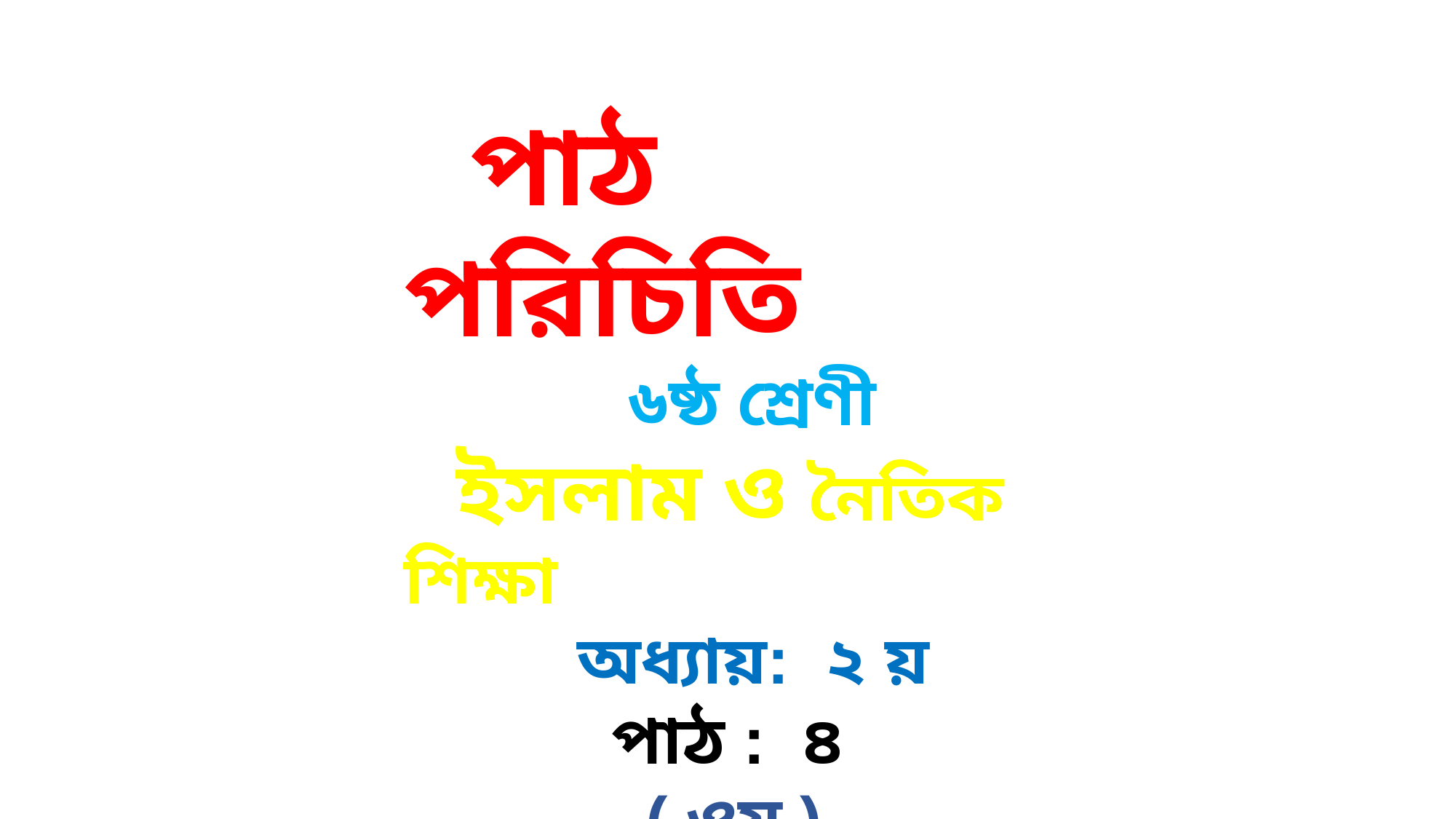

পাঠ পরিচিতি
                 ৬ষ্ঠ শ্রেণী
   ইসলাম ও নৈতিক শিক্ষা
          অধ্যায়:  ২ য়
            পাঠ :  ৪
             ( ওযু )